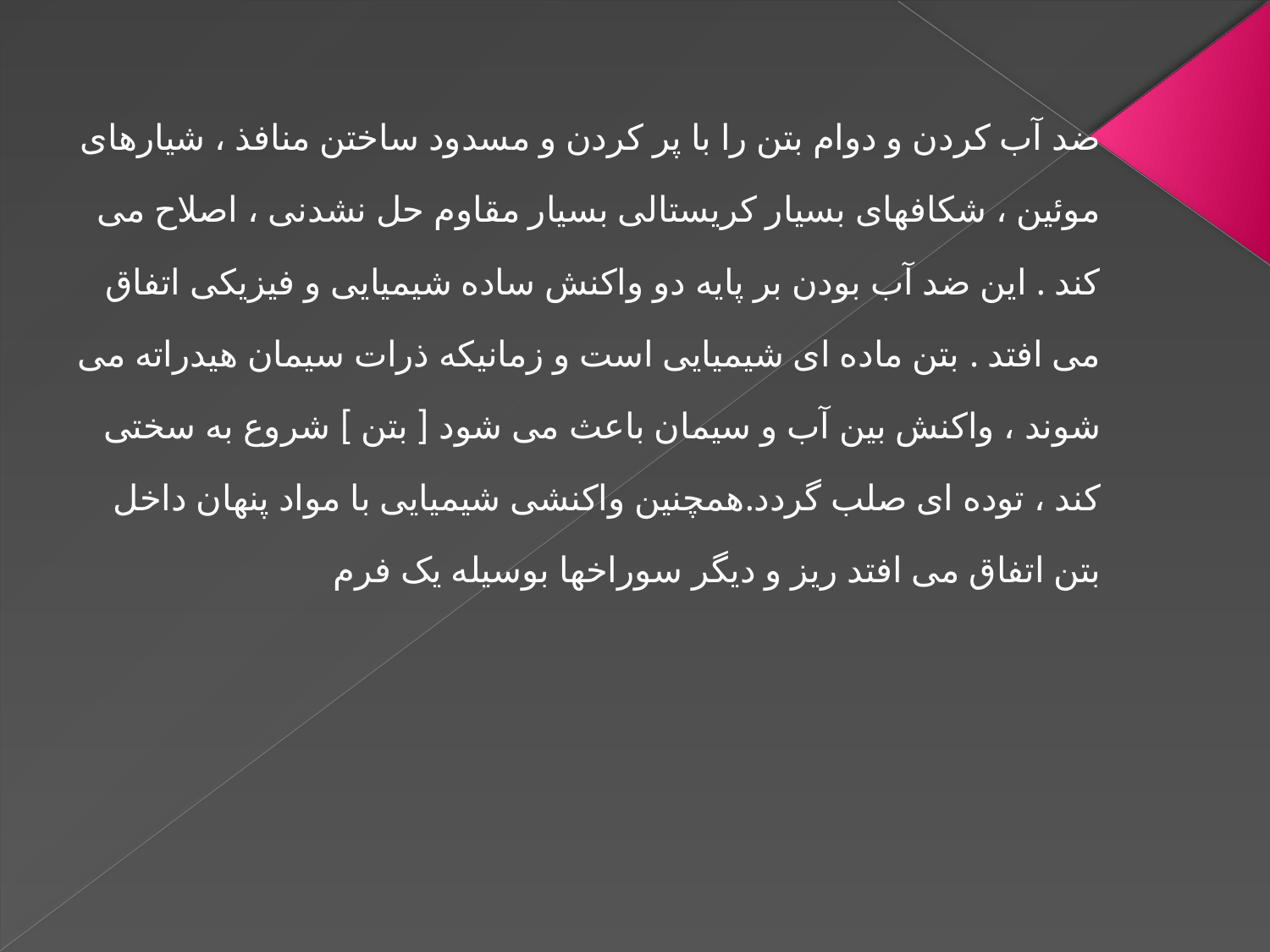

ضد آب کردن و دوام بتن را با پر کردن و مسدود ساختن منافذ ، شیارهای موئین ، شکافهای بسیار کریستالی بسیار مقاوم حل نشدنی ، اصلاح می کند . این ضد آب بودن بر پایه دو واکنش ساده شیمیایی و فیزیکی اتفاق می افتد . بتن ماده ای شیمیایی است و زمانیکه ذرات سیمان هیدراته می شوند ، واکنش بین آب و سیمان باعث می شود [ بتن ] شروع به سختی کند ، توده ای صلب گردد.همچنین واکنشی شیمیایی با مواد پنهان داخل بتن اتفاق می افتد ریز و دیگر سوراخها بوسیله یک فرم